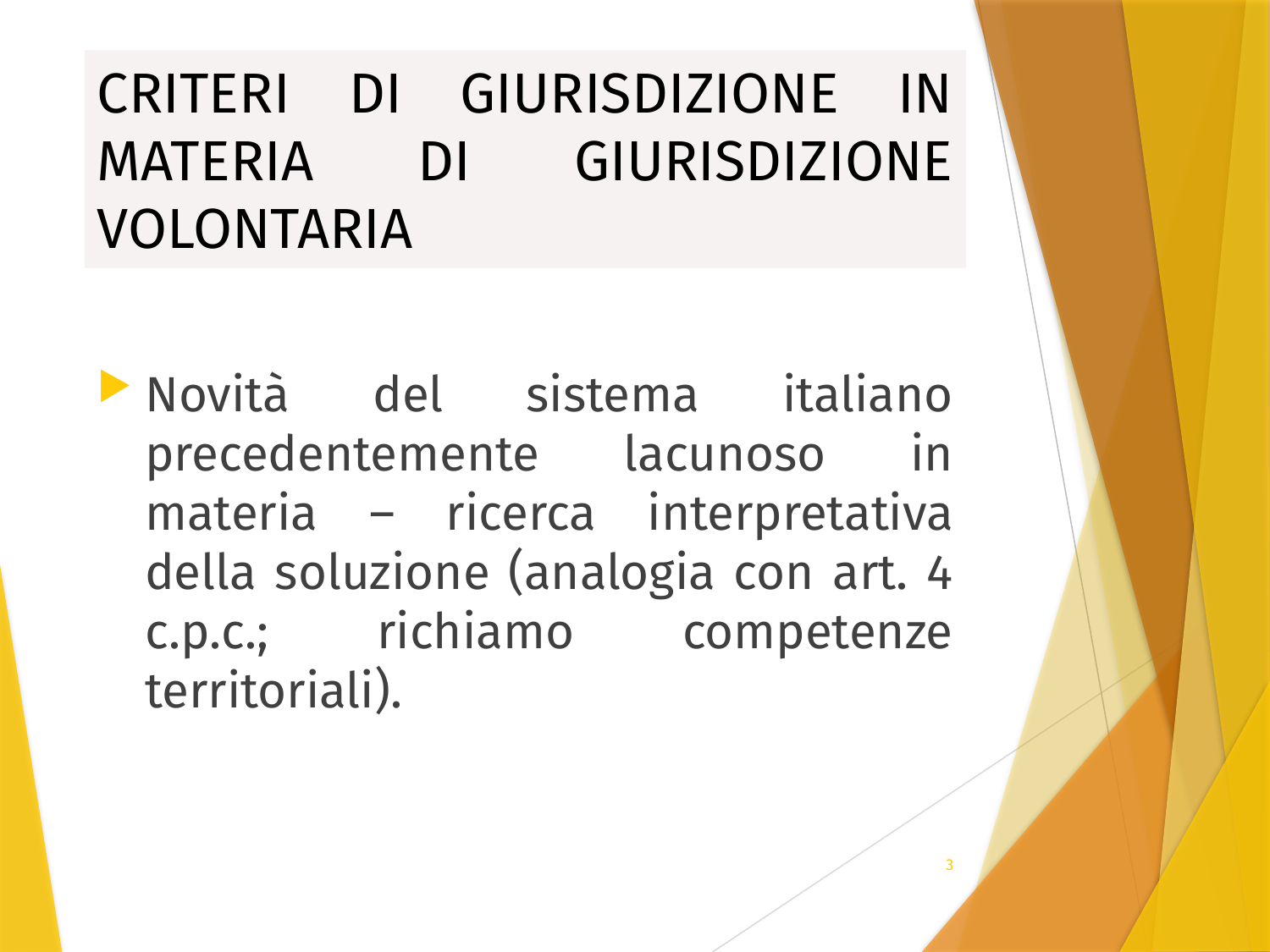

# CRITERI DI GIURISDIZIONE IN MATERIA DI GIURISDIZIONE VOLONTARIA

Novità del sistema italiano precedentemente lacunoso in materia – ricerca interpretativa della soluzione (analogia con art. 4 c.p.c.; richiamo competenze territoriali).

3